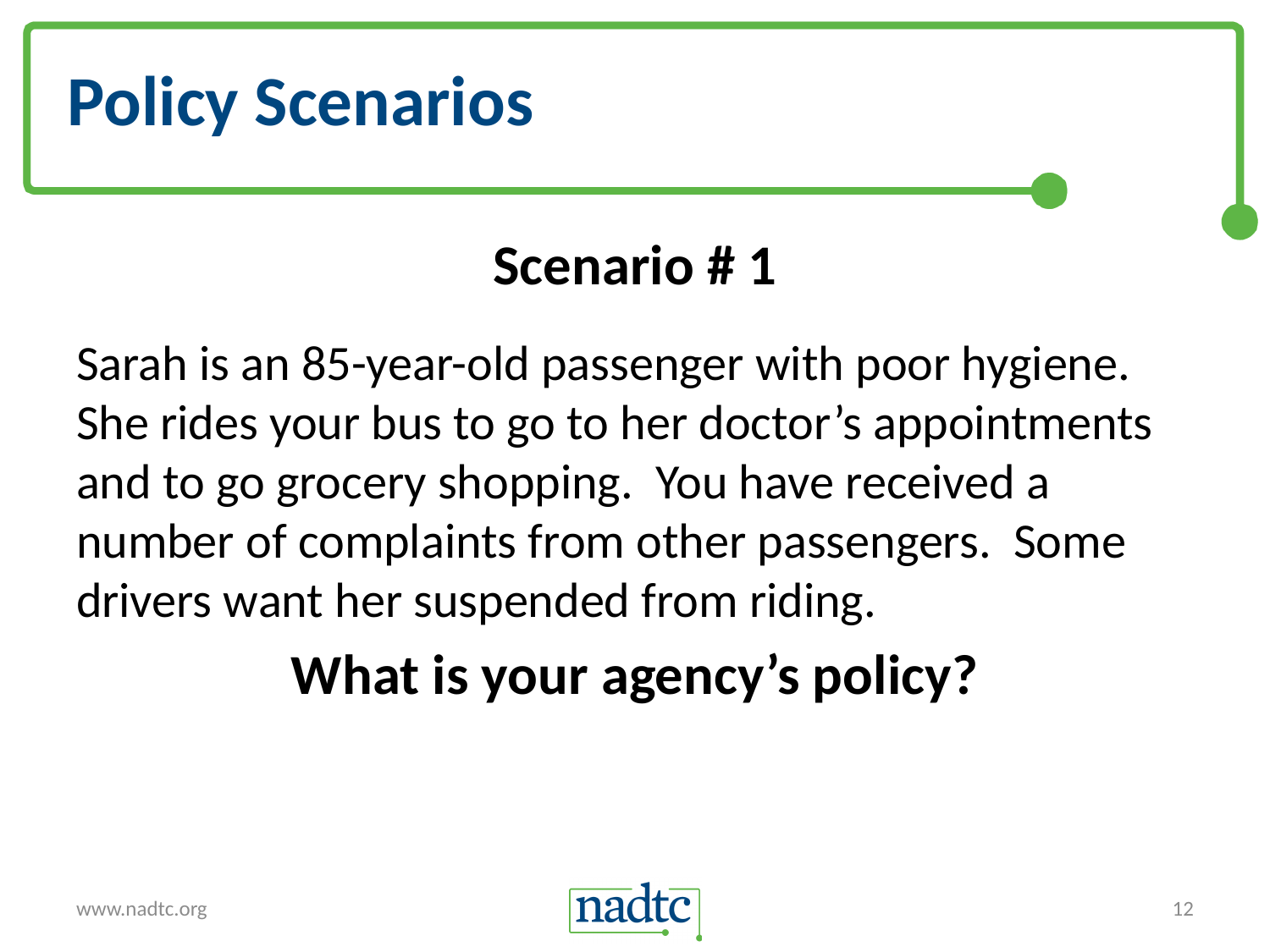

# Policy Scenarios
Scenario # 1

Sarah is an 85-year-old passenger with poor hygiene.  She rides your bus to go to her doctor’s appointments and to go grocery shopping.  You have received a number of complaints from other passengers.  Some drivers want her suspended from riding.
What is your agency’s policy?
www.nadtc.org
12